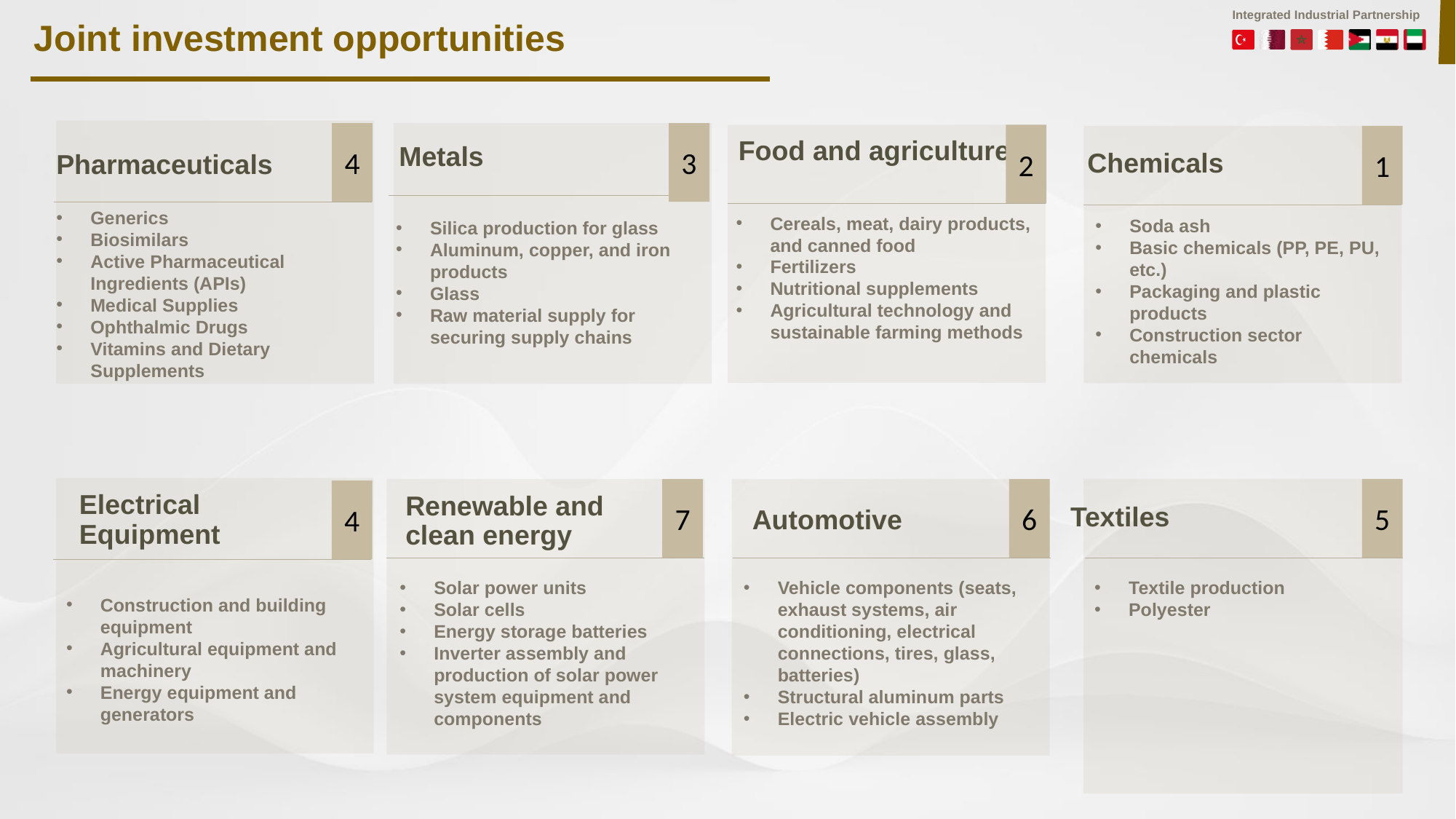

Joint investment opportunities

3

4
2

1

Food and agriculture
Metals
Chemicals
Pharmaceuticals
Generics
Biosimilars
Active Pharmaceutical Ingredients (APIs)
Medical Supplies
Ophthalmic Drugs
Vitamins and Dietary Supplements
Cereals, meat, dairy products, and canned food
Fertilizers
Nutritional supplements
Agricultural technology and sustainable farming methods
Soda ash
Basic chemicals (PP, PE, PU, etc.)
Packaging and plastic products
Construction sector chemicals
Silica production for glass
Aluminum, copper, and iron products
Glass
Raw material supply for securing supply chains

7
6
5
4
Electrical Equipment
Renewable and clean energy
Textiles
Automotive
Solar power units
Solar cells
Energy storage batteries
Inverter assembly and production of solar power system equipment and components
Vehicle components (seats, exhaust systems, air conditioning, electrical connections, tires, glass, batteries)
Structural aluminum parts
Electric vehicle assembly
Textile production
Polyester
Construction and building equipment
Agricultural equipment and machinery
Energy equipment and generators